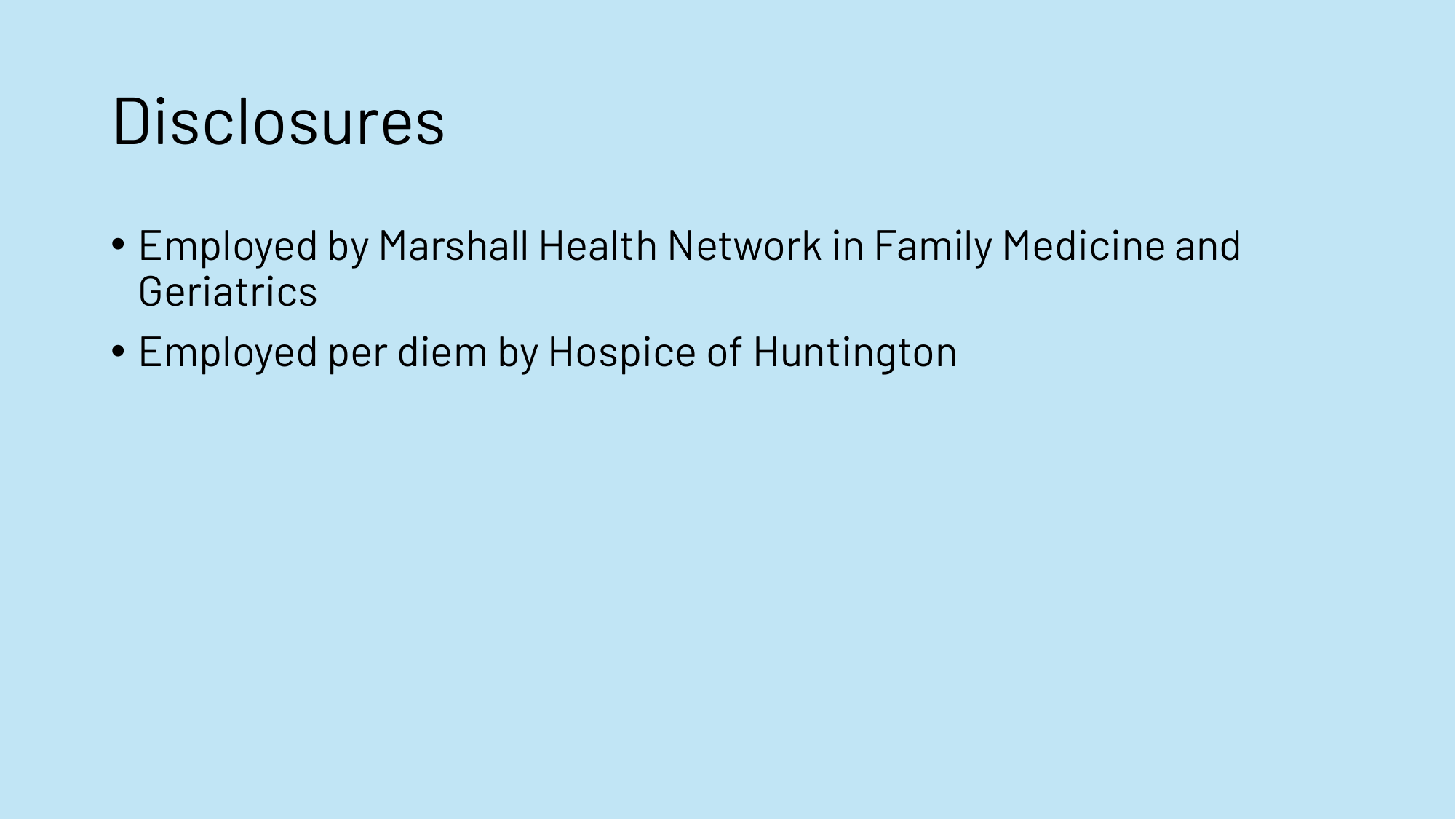

# Disclosures
Employed by Marshall Health Network in Family Medicine and Geriatrics
Employed per diem by Hospice of Huntington